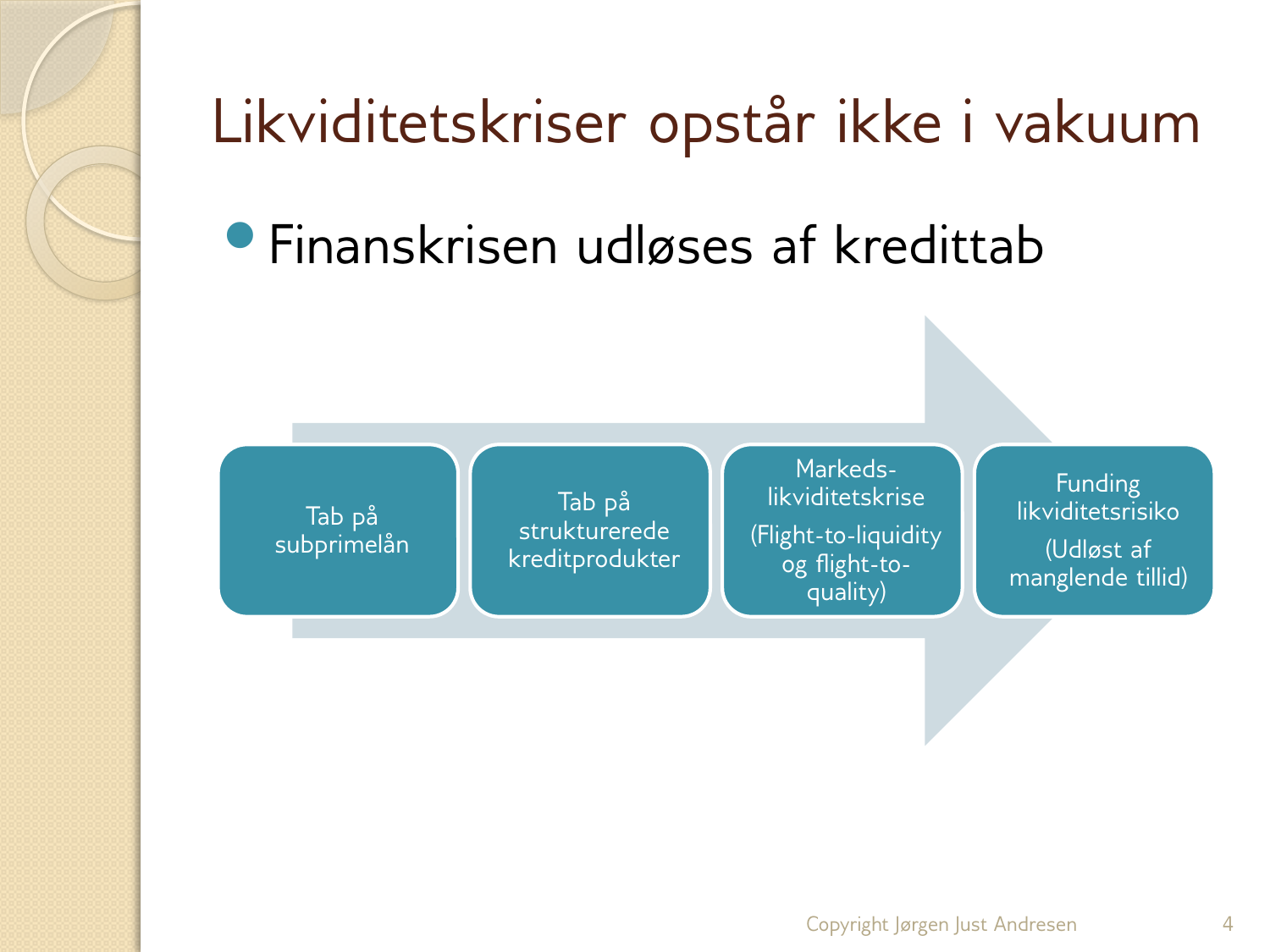

# Likviditetskriser opstår ikke i vakuum
Finanskrisen udløses af kredittab
Tab på subprimelån
Tab på strukturerede kreditprodukter
Markeds-likviditetskrise
(Flight-to-liquidity og flight-to-quality)
Funding likviditetsrisiko
(Udløst af manglende tillid)
Copyright Jørgen Just Andresen
4